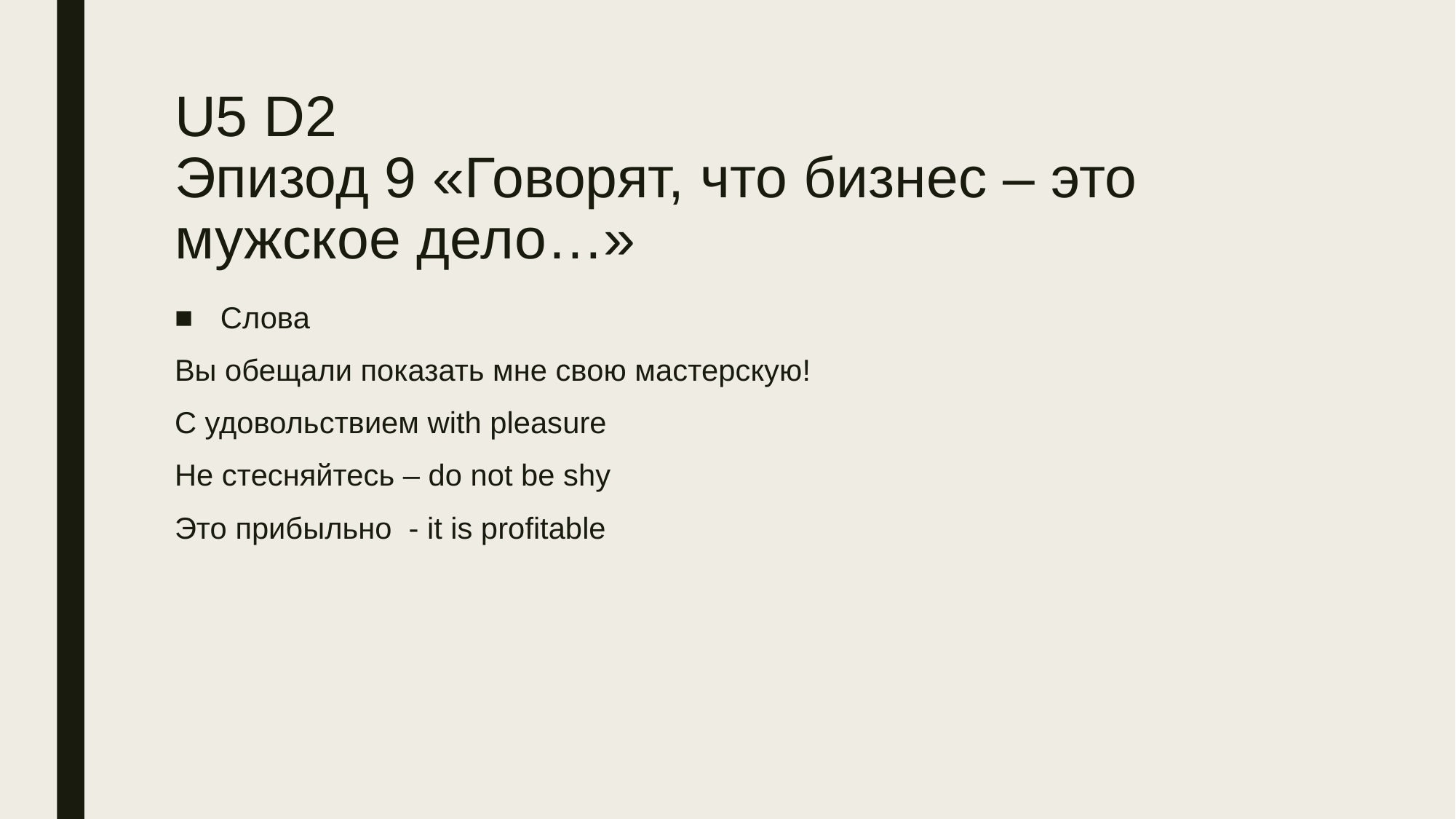

# U5 D2 Эпизод 9 «Говорят, что бизнес – это мужское дело…»
Слова
Вы обещали показать мне свою мастерскую!
С удовольствием with pleasure
Не стесняйтесь – do not be shy
Это прибыльно  - it is profitable